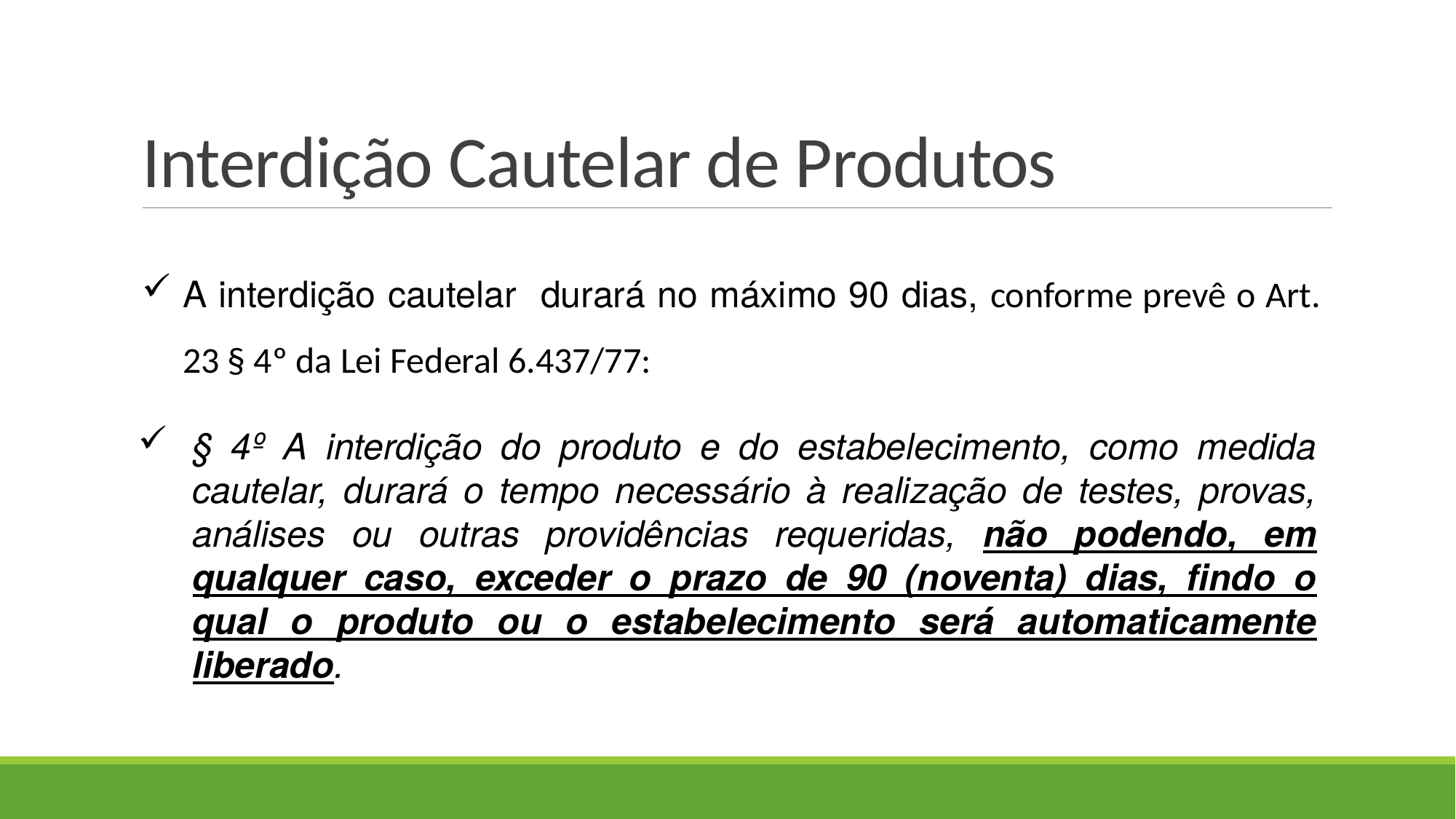

# Interdição Cautelar de Produtos
A interdição cautelar  durará no máximo 90 dias, conforme prevê o Art. 23 § 4º da Lei Federal 6.437/77:
§ 4º A interdição do produto e do estabelecimento, como medida cautelar, durará o tempo necessário à realização de testes, provas, análises ou outras providências requeridas, não podendo, em qualquer caso, exceder o prazo de 90 (noventa) dias, findo o qual o produto ou o estabelecimento será automaticamente liberado.